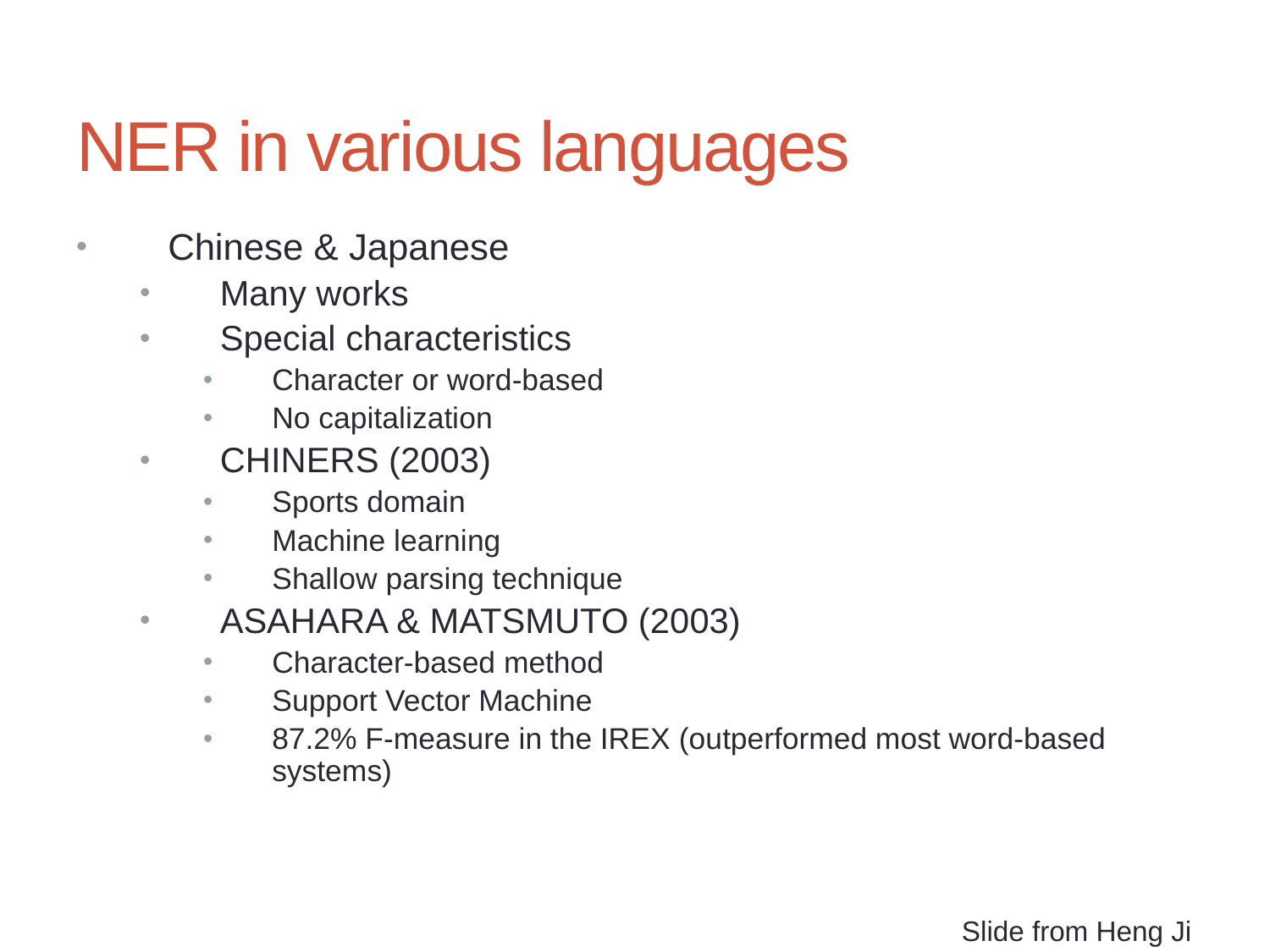

# NER in various languages
Chinese & Japanese
Many works
Special characteristics
Character or word-based
No capitalization
CHINERS (2003)
Sports domain
Machine learning
Shallow parsing technique
ASAHARA & MATSMUTO (2003)
Character-based method
Support Vector Machine
87.2% F-measure in the IREX (outperformed most word-based systems)

Slide from Heng Ji